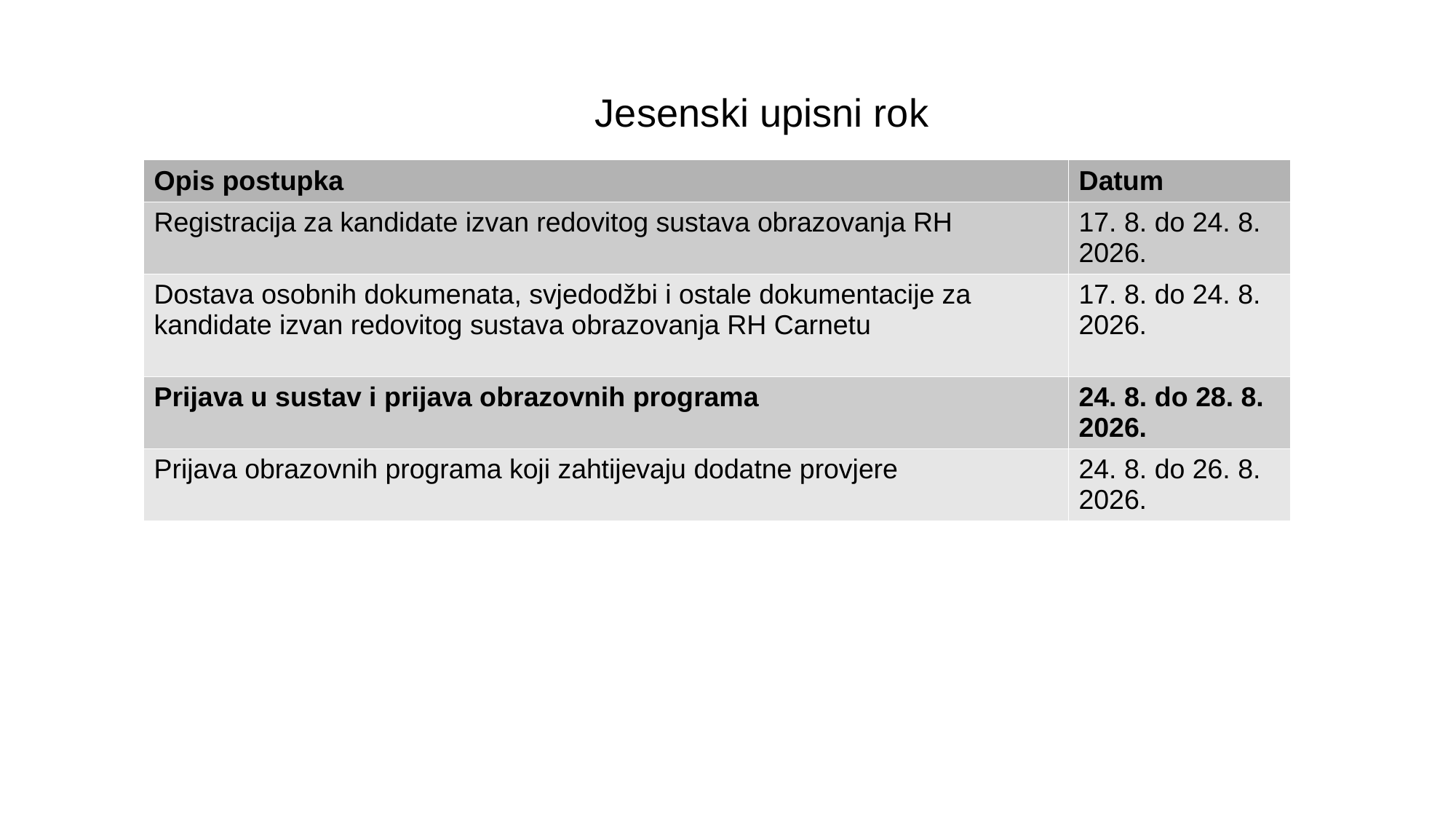

Jesenski upisni rok
| Opis postupka | Datum |
| --- | --- |
| Registracija za kandidate izvan redovitog sustava obrazovanja RH | 17. 8. do 24. 8. 2026. |
| Dostava osobnih dokumenata, svjedodžbi i ostale dokumentacije za kandidate izvan redovitog sustava obrazovanja RH Carnetu | 17. 8. do 24. 8. 2026. |
| Prijava u sustav i prijava obrazovnih programa | 24. 8. do 28. 8. 2026. |
| Prijava obrazovnih programa koji zahtijevaju dodatne provjere | 24. 8. do 26. 8. 2026. |